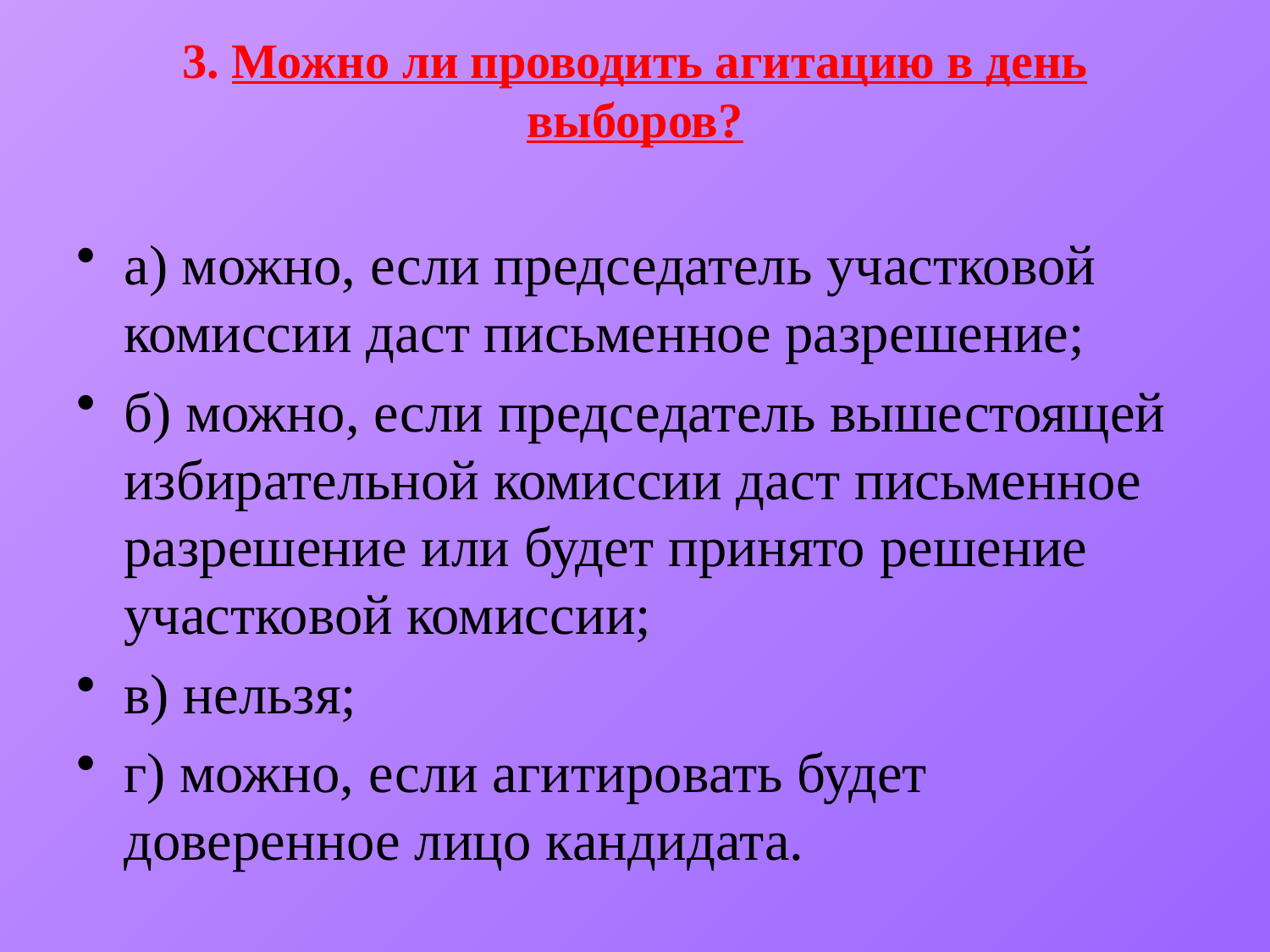

# 3. Можно ли проводить агитацию в день выборов?
а) можно, если председатель участковой комиссии даст письменное разрешение;
б) можно, если председатель вышестоящей избирательной комиссии даст письменное разрешение или будет принято решение участковой комиссии;
в) нельзя;
г) можно, если агитировать будет доверенное лицо кандидата.